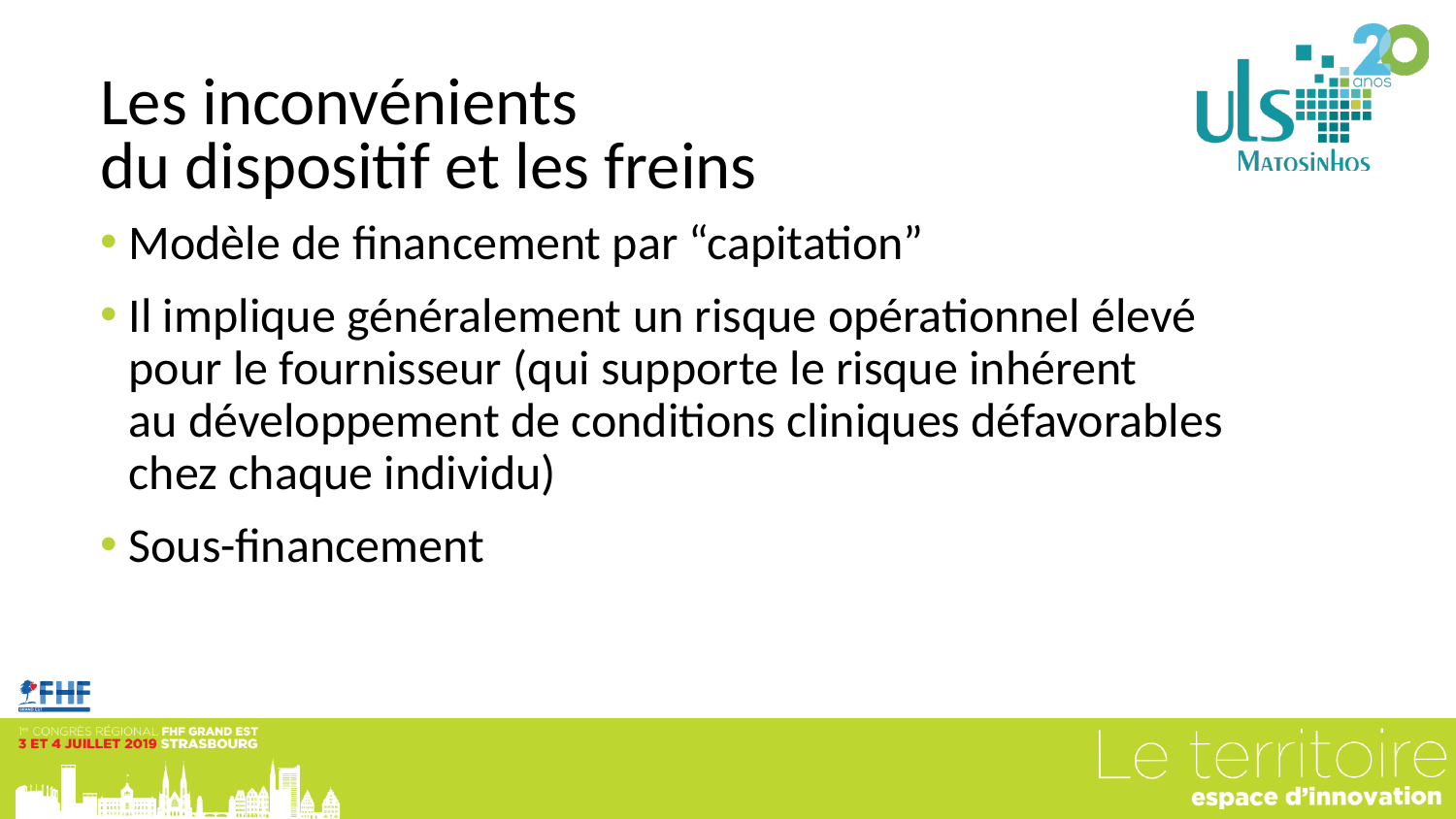

# Les inconvénients du dispositif et les freins
Modèle de financement par “capitation”
Il implique généralement un risque opérationnel élevé
pour le fournisseur (qui supporte le risque inhérent
au développement de conditions cliniques défavorables
chez chaque individu)
Sous-financement